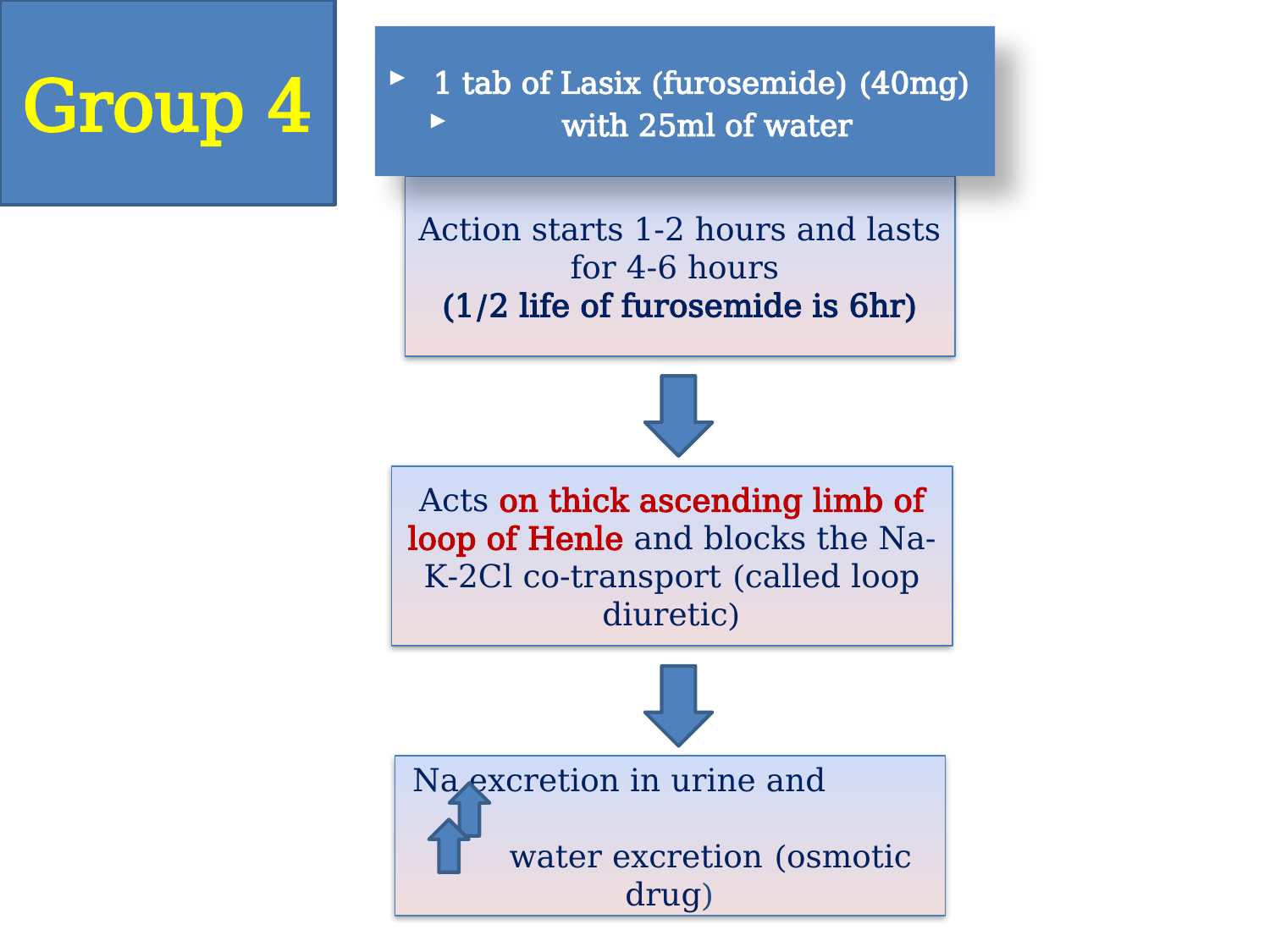

# Group 4

1 tab of Lasix (furosemide) (40mg)
with 25ml of water

Action starts 1-2 hours and lasts for 4-6 hours
(1/2 life of furosemide is 6hr)

Acts on thick ascending limb of loop of Henle and blocks the Na-K-2Cl co-transport (called loop diuretic)

Na excretion in urine and
        water excretion (osmotic drug)